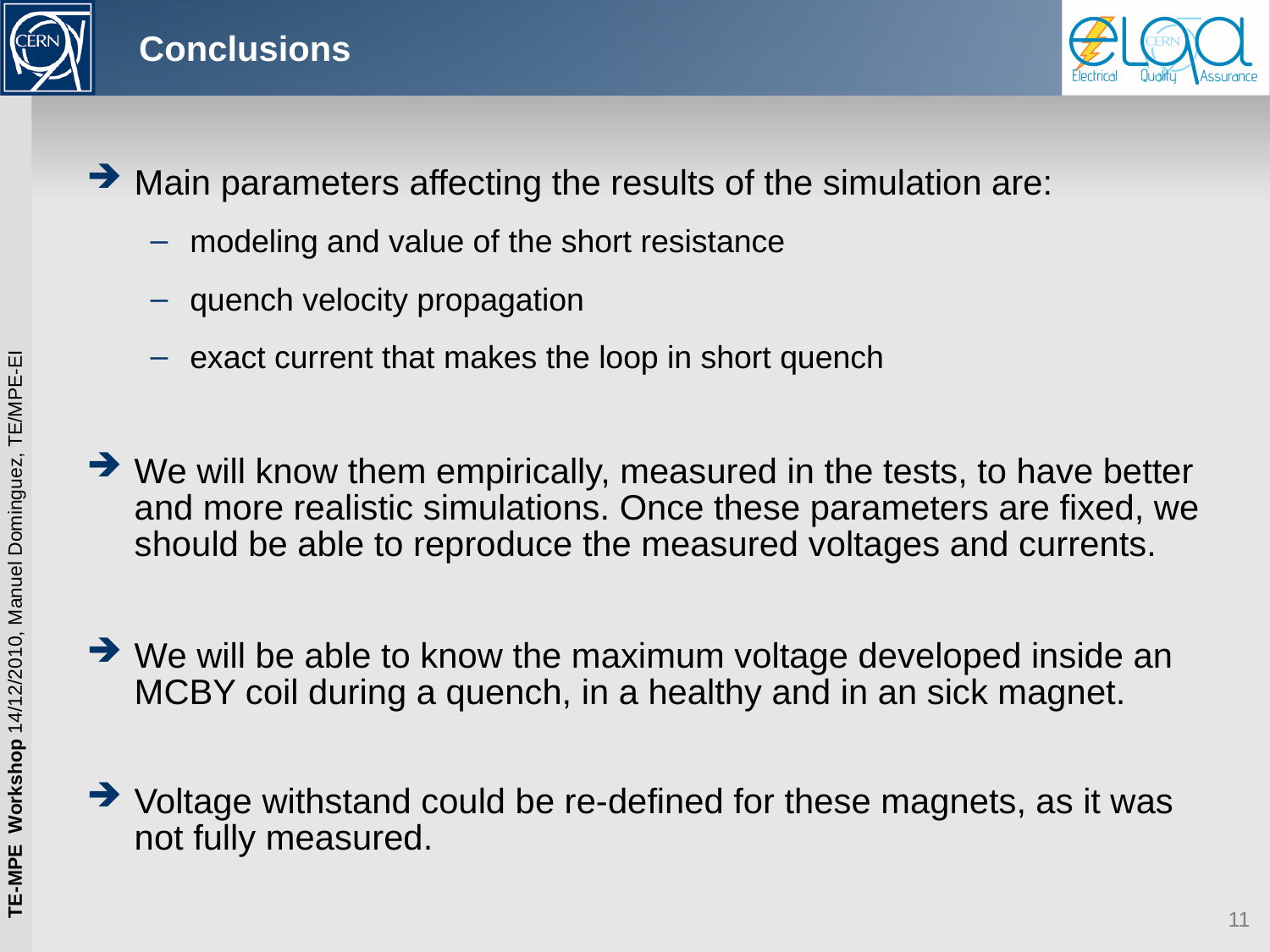

# Conclusions
Main parameters affecting the results of the simulation are:
modeling and value of the short resistance
quench velocity propagation
exact current that makes the loop in short quench

We will know them empirically, measured in the tests, to have better and more realistic simulations. Once these parameters are fixed, we should be able to reproduce the measured voltages and currents.

We will be able to know the maximum voltage developed inside an MCBY coil during a quench, in a healthy and in an sick magnet.

Voltage withstand could be re-defined for these magnets, as it was not fully measured.